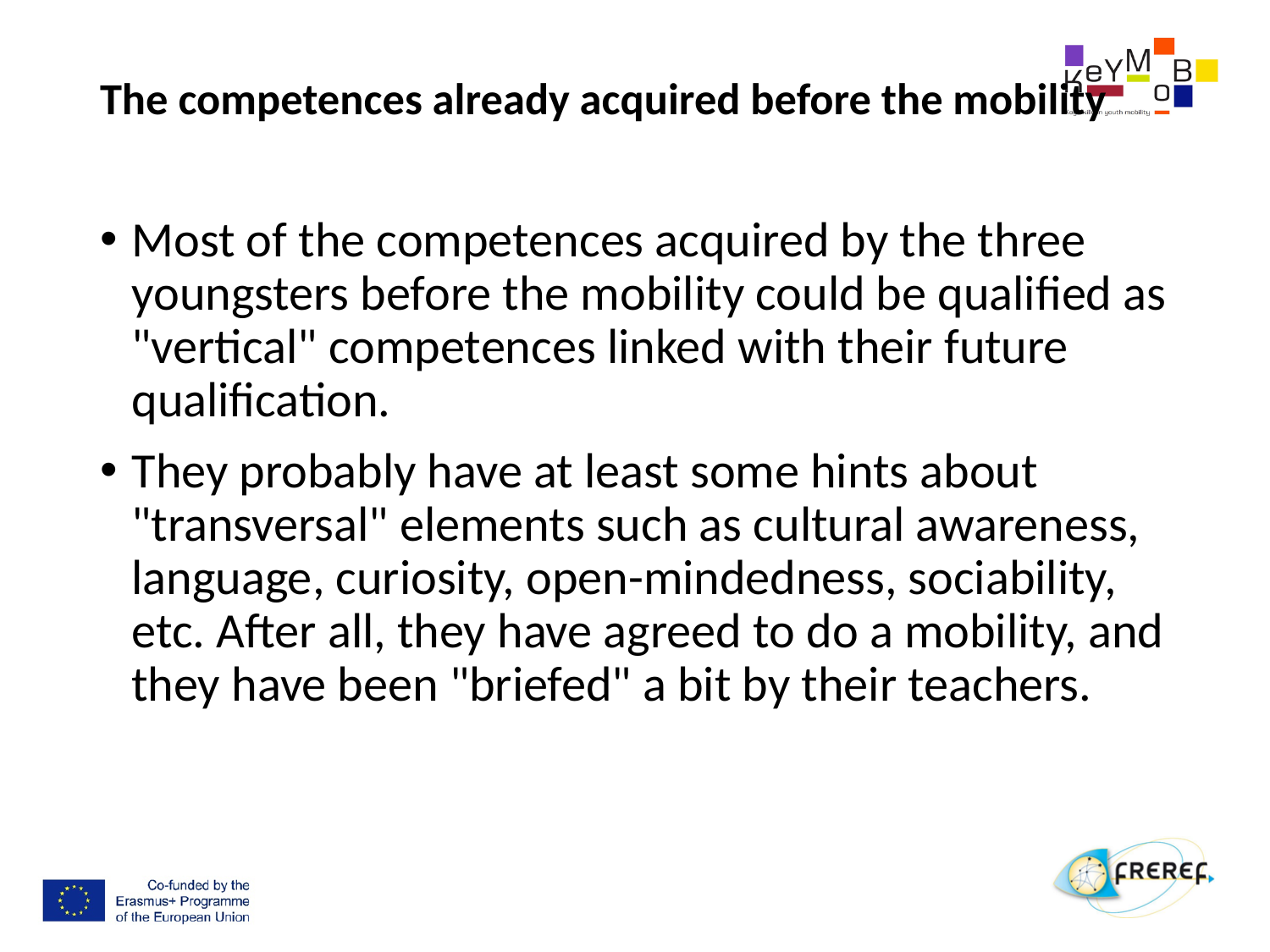

# The competences already acquired before the mobility
Most of the competences acquired by the three youngsters before the mobility could be qualified as "vertical" competences linked with their future qualification.
They probably have at least some hints about "transversal" elements such as cultural awareness, language, curiosity, open-mindedness, sociability, etc. After all, they have agreed to do a mobility, and they have been "briefed" a bit by their teachers.